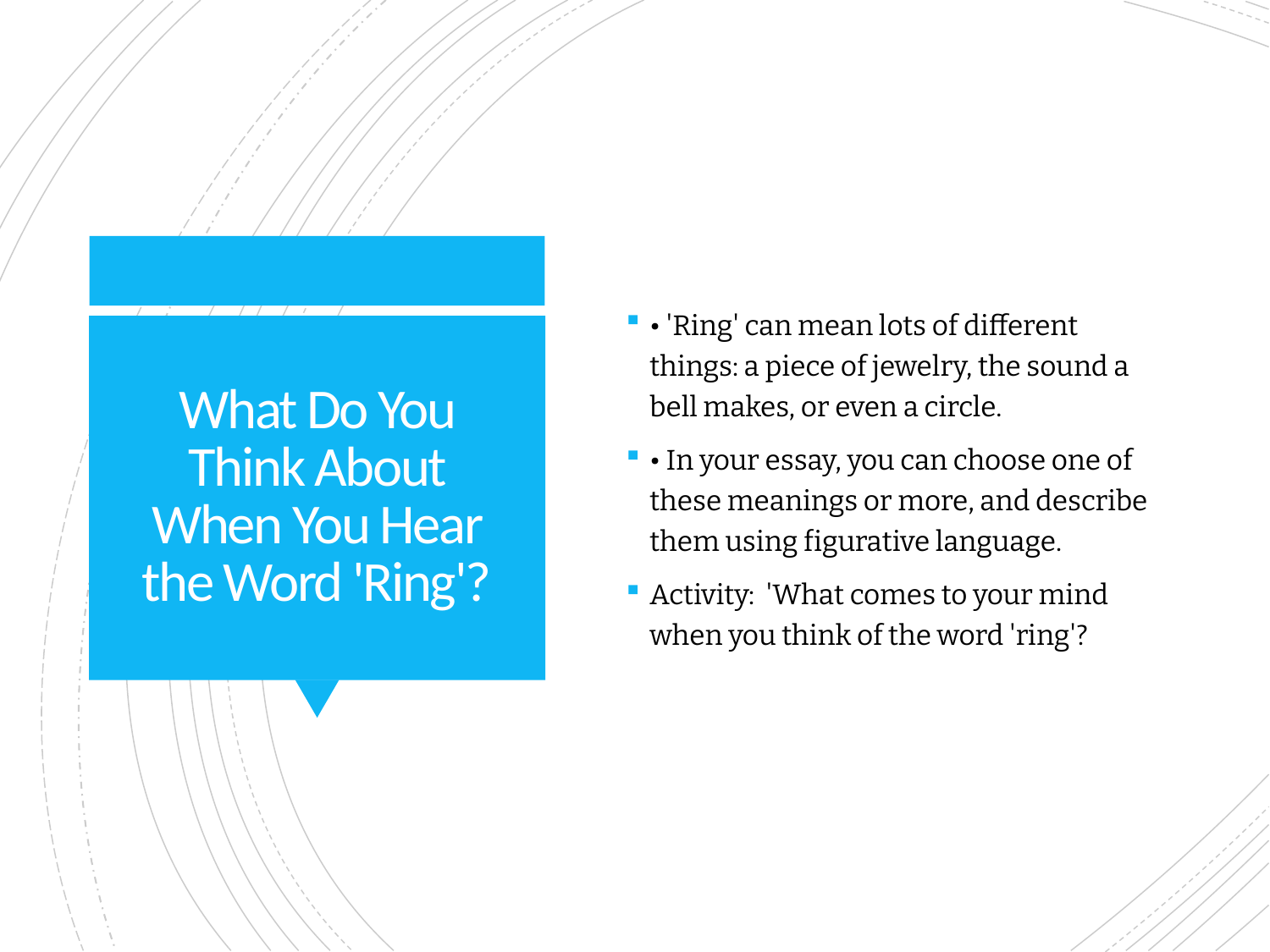

• 'Ring' can mean lots of different things: a piece of jewelry, the sound a bell makes, or even a circle.
• In your essay, you can choose one of these meanings or more, and describe them using figurative language.
Activity:  'What comes to your mind when you think of the word 'ring'?
# What Do You Think About When You Hear the Word 'Ring'?